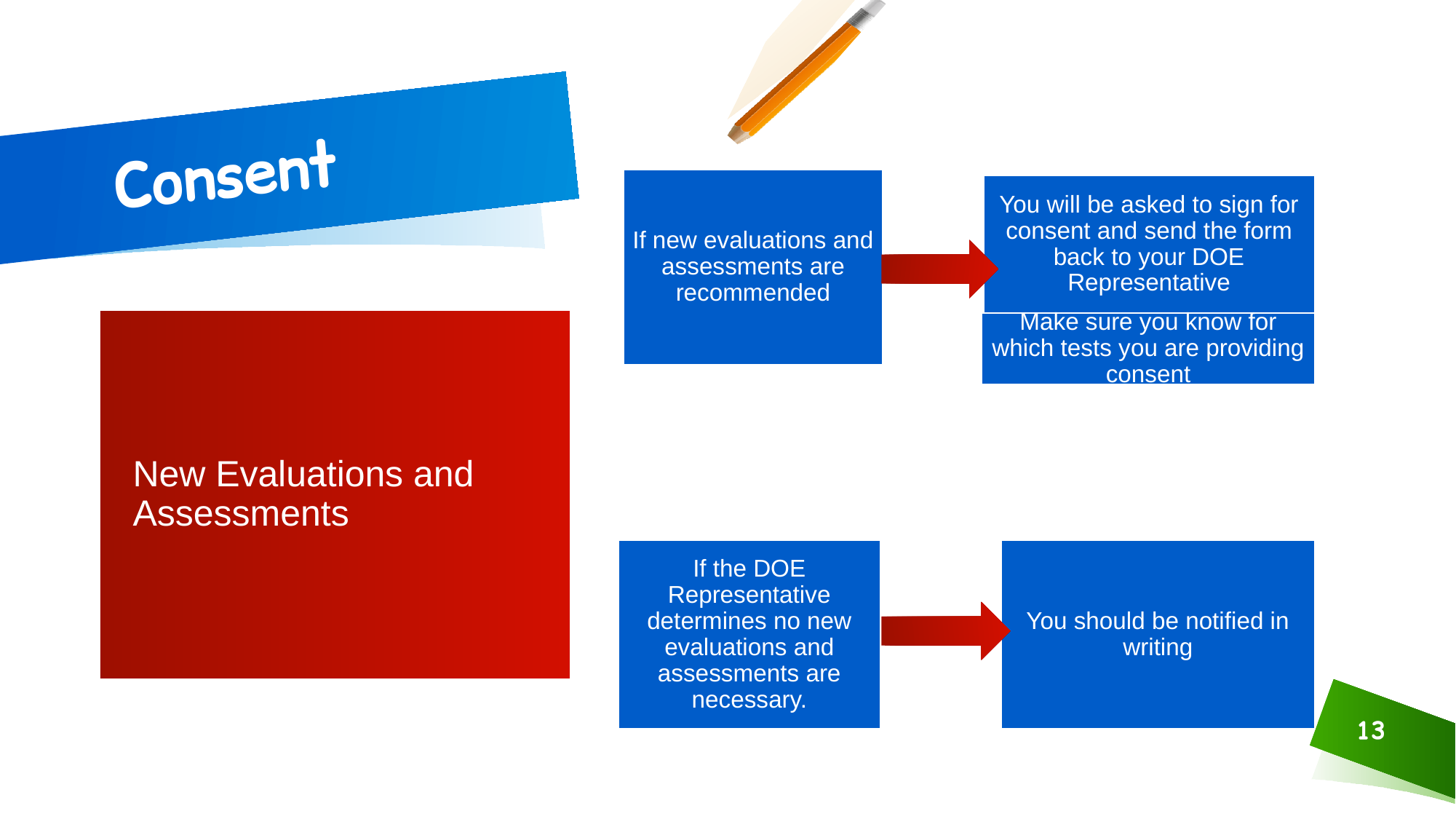

# Consent
If new evaluations and assessments are recommended
You will be asked to sign for consent and send the form back to your DOE Representative
If the DOE Representative determines no new evaluations and assessments are necessary.
Make sure you know for which tests you are providing consent
You should be notified in writing

New Evaluations and Assessments

13